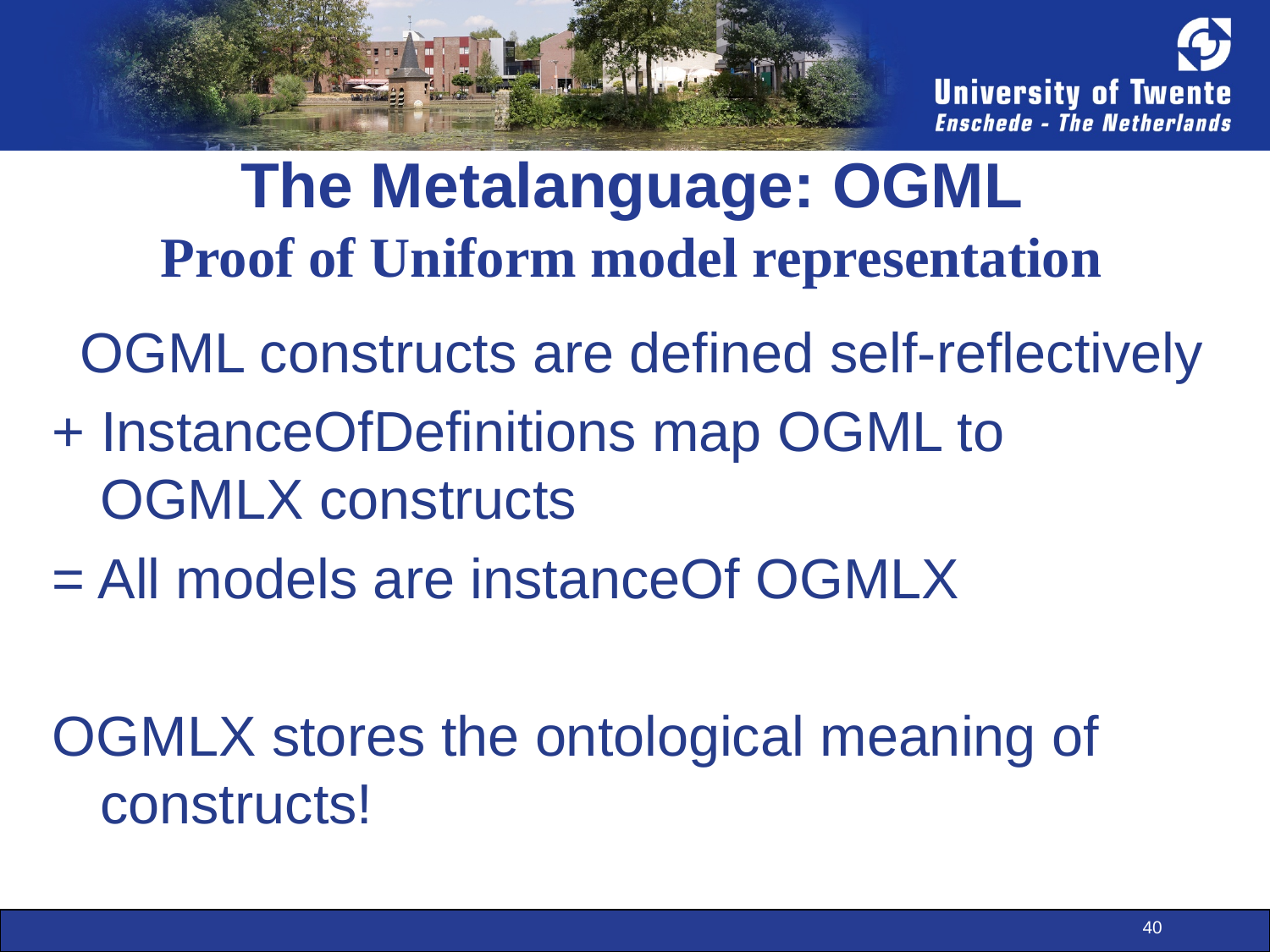

The Metalanguage: OGML
Proof of Uniform model representation

  OGML constructs are defined self-reflectively
+ InstanceOfDefinitions map OGML to OGMLX constructs
= All models are instanceOf OGMLX

OGMLX stores the ontological meaning of constructs!
40